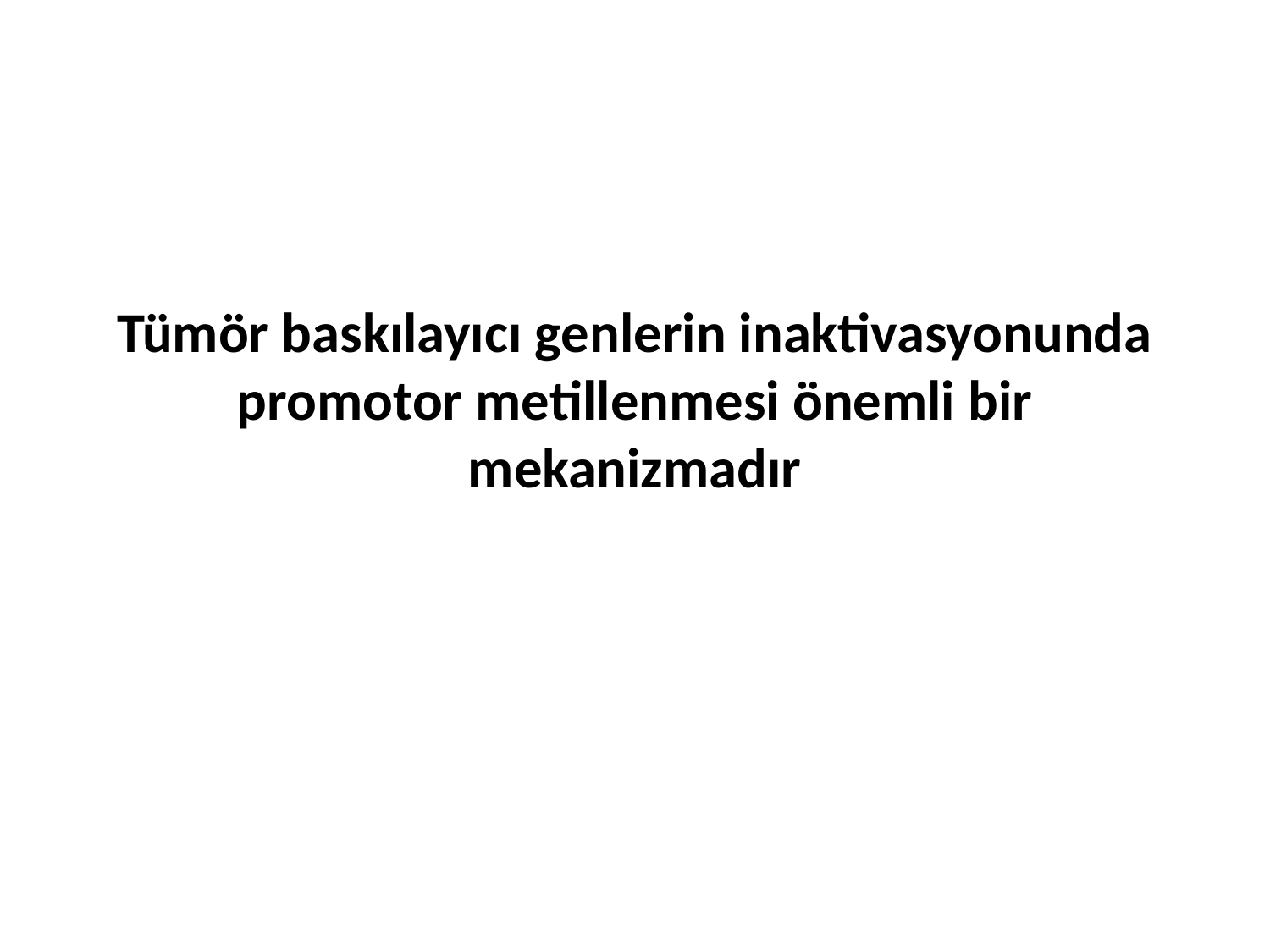

# Tümör baskılayıcı genlerin inaktivasyonunda promotor metillenmesi önemli bir mekanizmadır